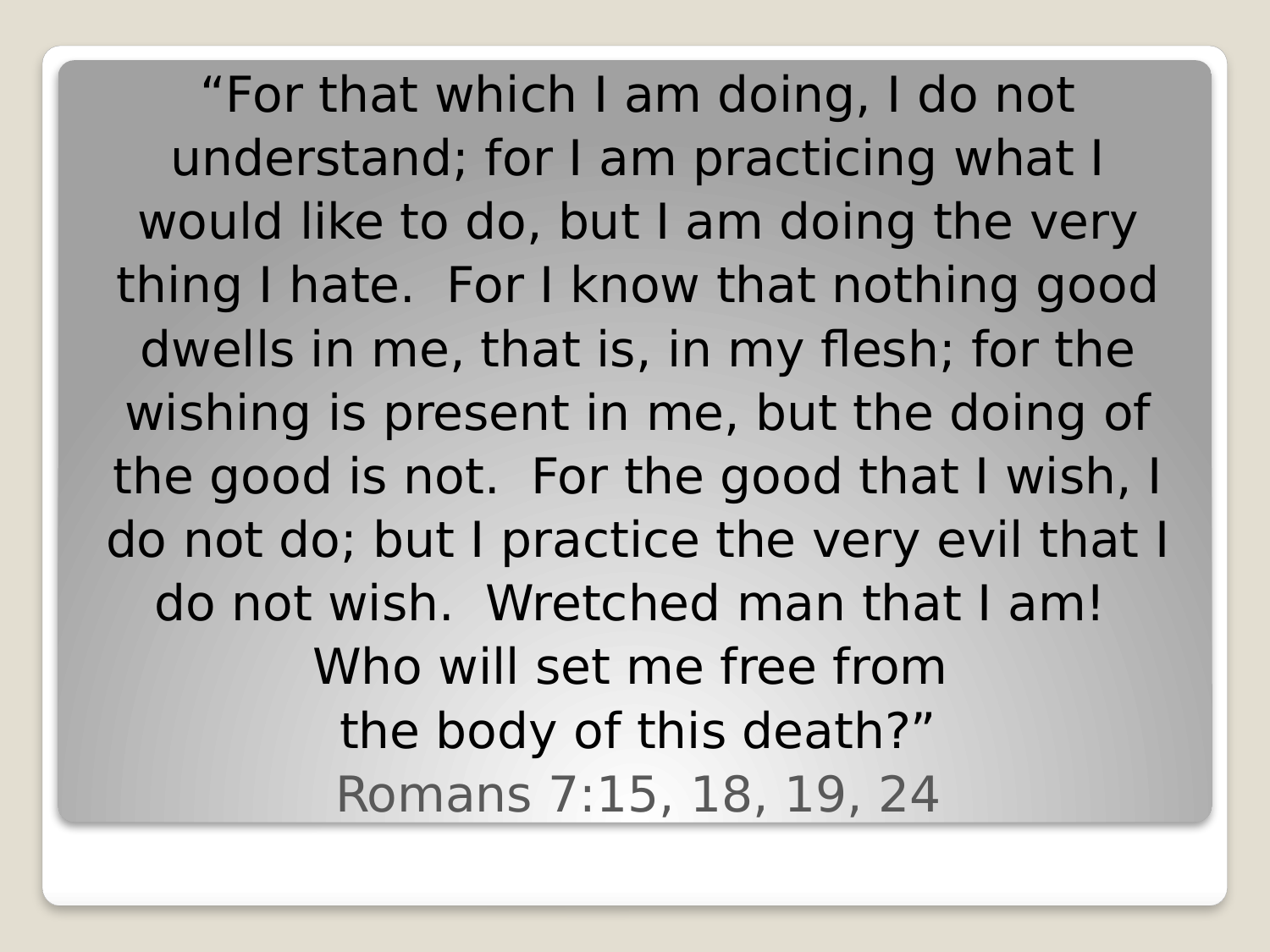

“For that which I am doing, I do not
understand; for I am practicing what I
would like to do, but I am doing the very
thing I hate.  For I know that nothing good
dwells in me, that is, in my flesh; for the
wishing is present in me, but the doing of
the good is not.  For the good that I wish, I
do not do; but I practice the very evil that I
do not wish.  Wretched man that I am!
Who will set me free from
the body of this death?”
Romans 7:15, 18, 19, 24